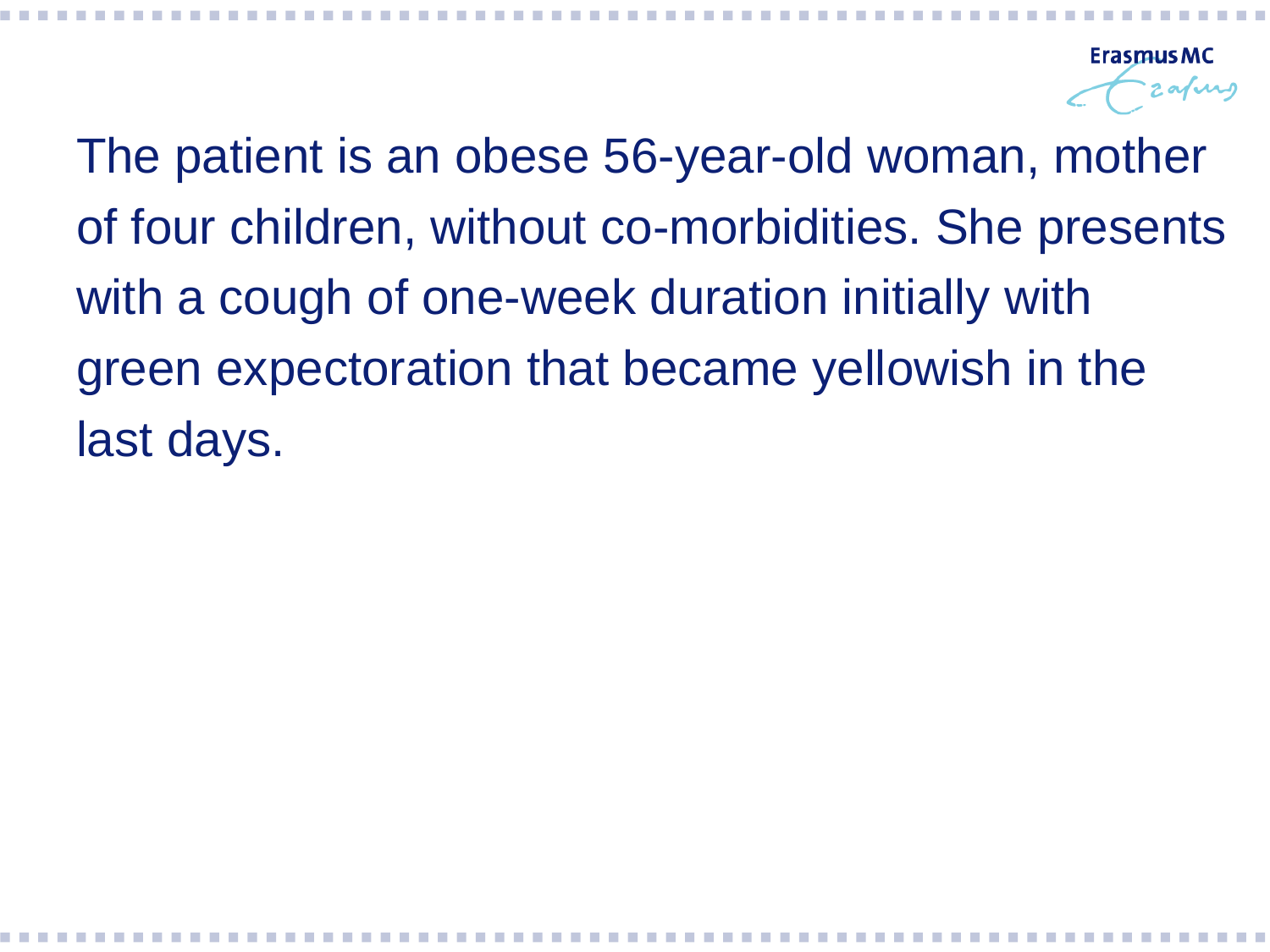

The patient is an obese 56-year-old woman, mother of four children, without co-morbidities. She presents with a cough of one-week duration initially with green expectoration that became yellowish in the last days.